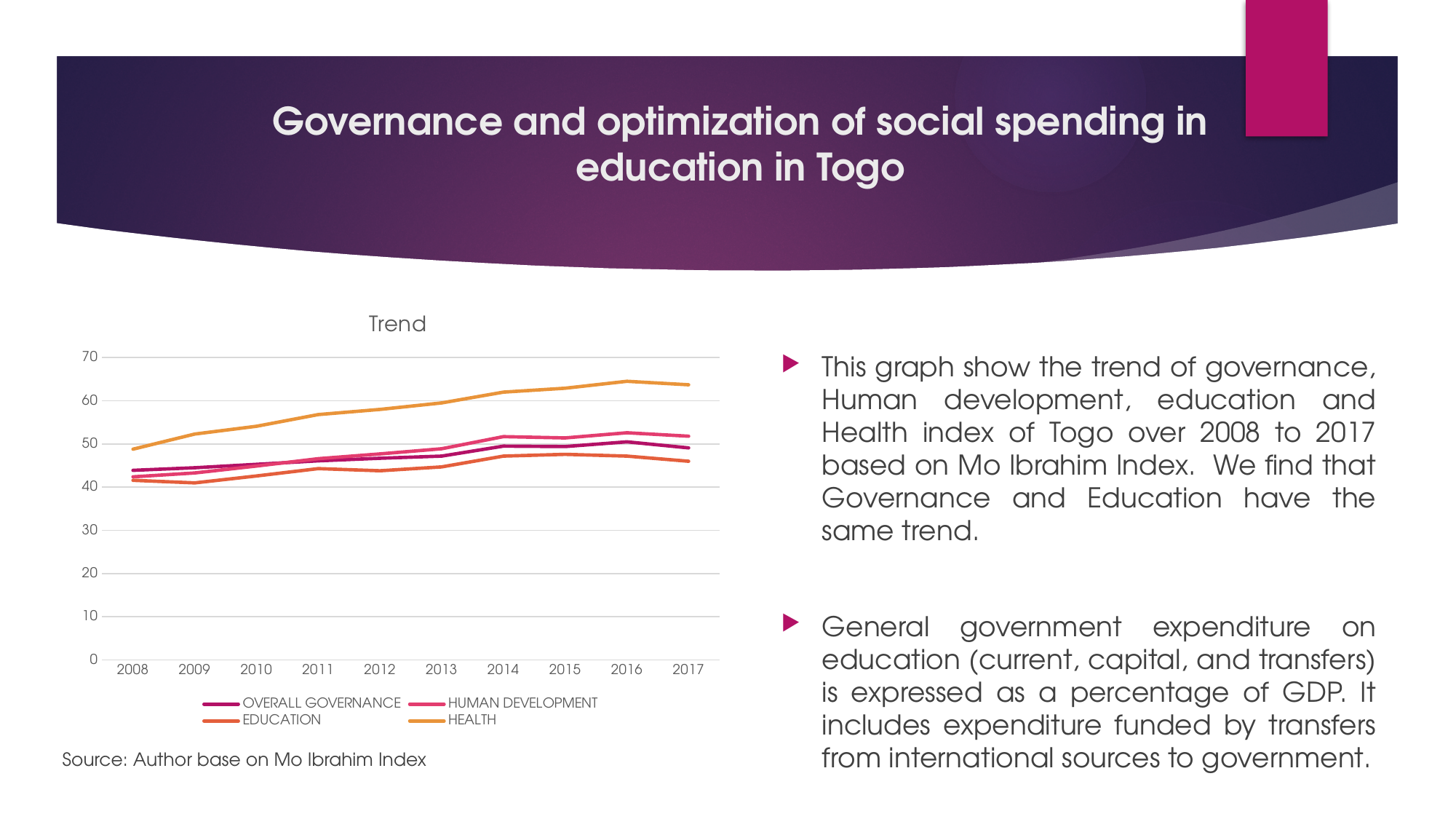

# Governance and optimization of social spending in education in Togo

### Chart: Trend

| Category | OVERALL GOVERNANCE | HUMAN DEVELOPMENT | EDUCATION | HEALTH |
|---|---|---|---|---|
| 2008 | 43.9 | 42.4 | 41.6 | 48.8 |
| 2009 | 44.5 | 43.3 | 41.0 | 52.3 |
| 2010 | 45.3 | 44.9 | 42.6 | 54.1 |
| 2011 | 46.1 | 46.6 | 44.3 | 56.8 |
| 2012 | 46.7 | 47.7 | 43.8 | 58.0 |
| 2013 | 47.2 | 48.9 | 44.7 | 59.5 |
| 2014 | 49.5 | 51.7 | 47.2 | 62.0 |
| 2015 | 49.4 | 51.4 | 47.6 | 62.9 |
| 2016 | 50.5 | 52.6 | 47.2 | 64.5 |
| 2017 | 49.1 | 51.8 | 46.0 | 63.7 |
This graph show the trend of governance, Human development, education and Health index of Togo over 2008 to 2017 based on Mo Ibrahim Index.  We find that Governance and Education have the same trend.

General government expenditure on education (current, capital, and transfers) is expressed as a percentage of GDP. It includes expenditure funded by transfers from international sources to government.

Source: Author base on Mo Ibrahim Index